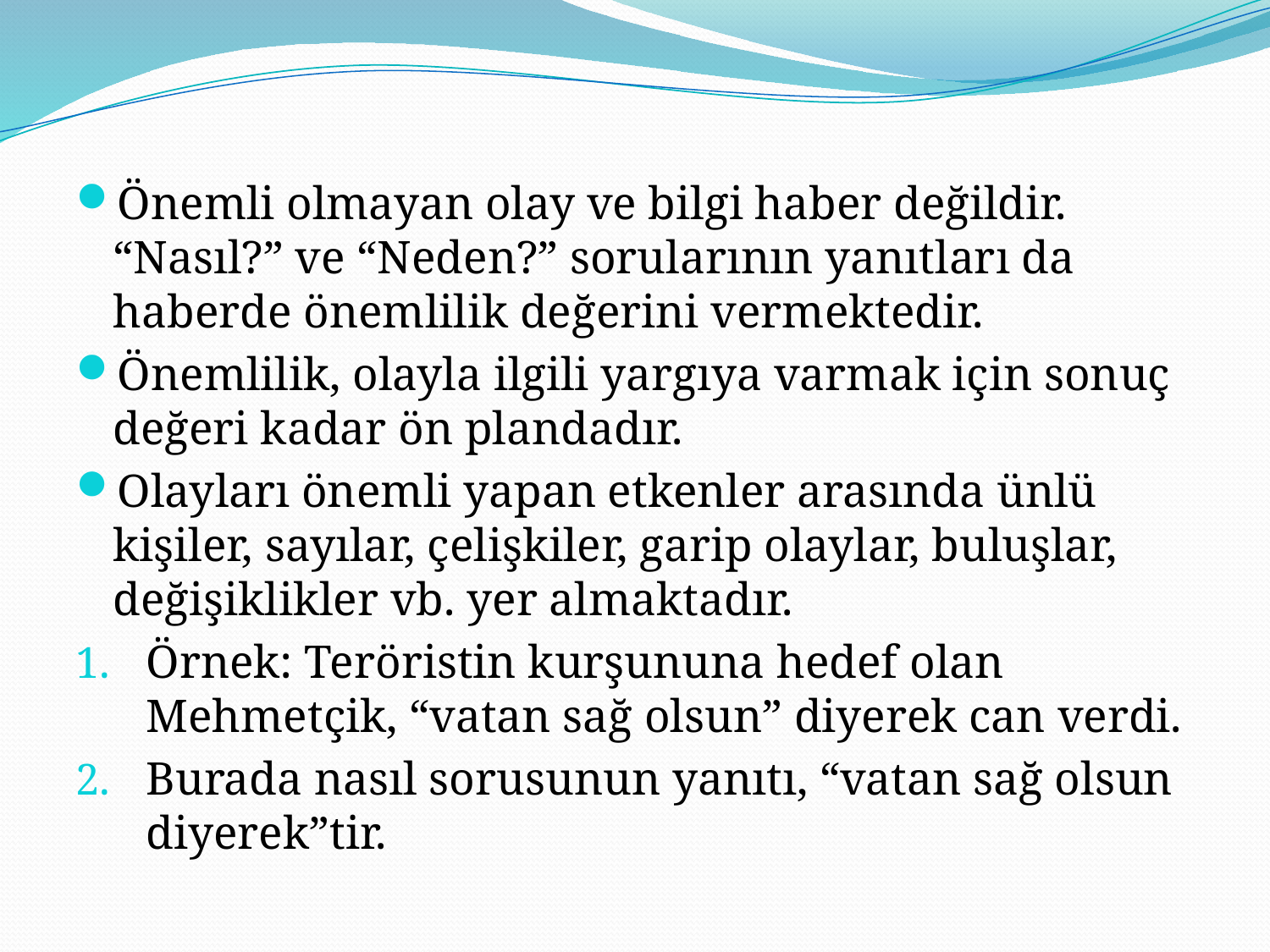

Önemli olmayan olay ve bilgi haber değildir. “Nasıl?” ve “Neden?” sorularının yanıtları da haberde önemlilik değerini vermektedir.
Önemlilik, olayla ilgili yargıya varmak için sonuç değeri kadar ön plandadır.
Olayları önemli yapan etkenler arasında ünlü kişiler, sayılar, çelişkiler, garip olaylar, buluşlar, değişiklikler vb. yer almaktadır.
Örnek: Teröristin kurşununa hedef olan Mehmetçik, “vatan sağ olsun” diyerek can verdi.
Burada nasıl sorusunun yanıtı, “vatan sağ olsun diyerek”tir.